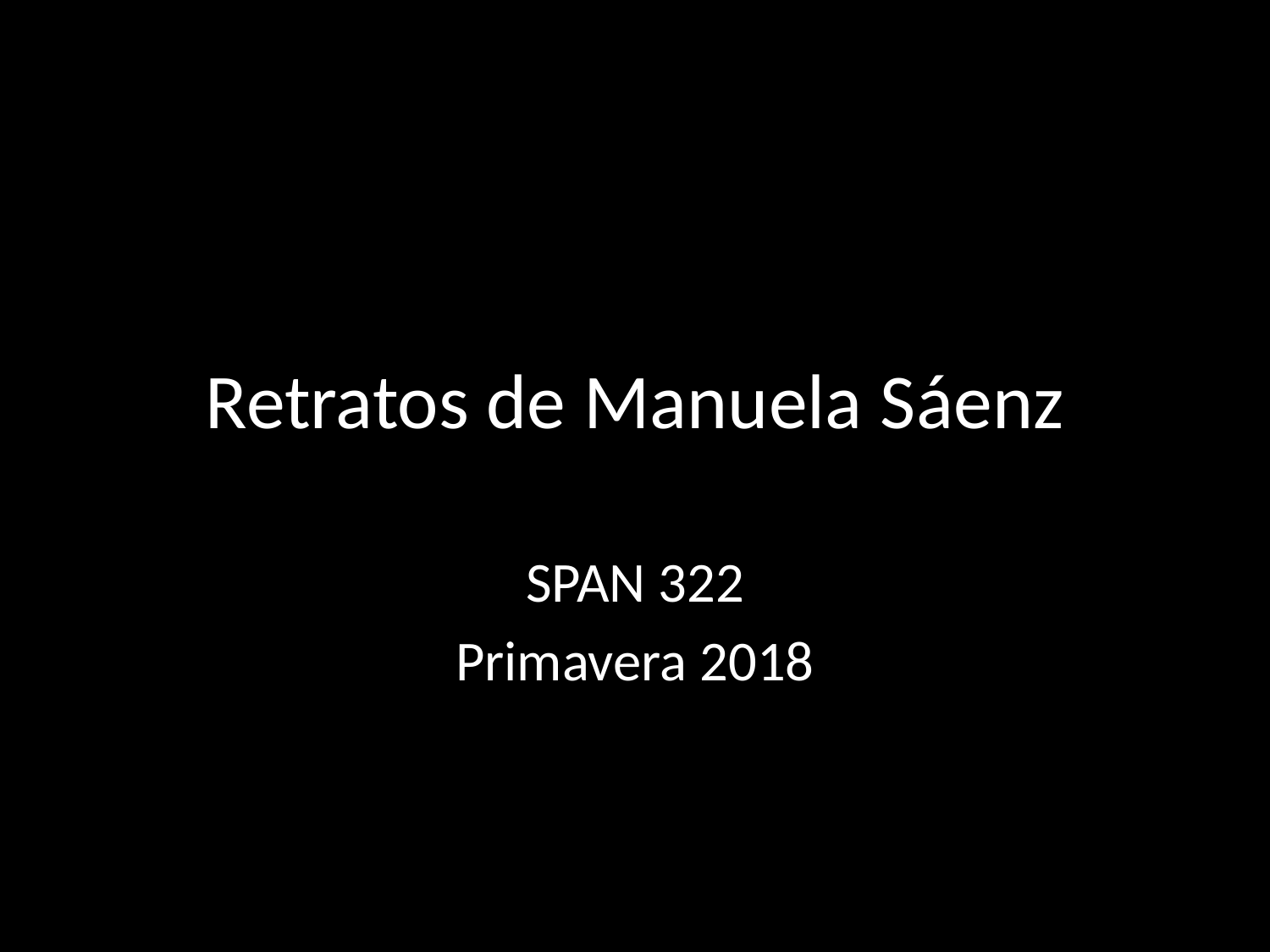

# Retratos de Manuela Sáenz
SPAN 322
Primavera 2018